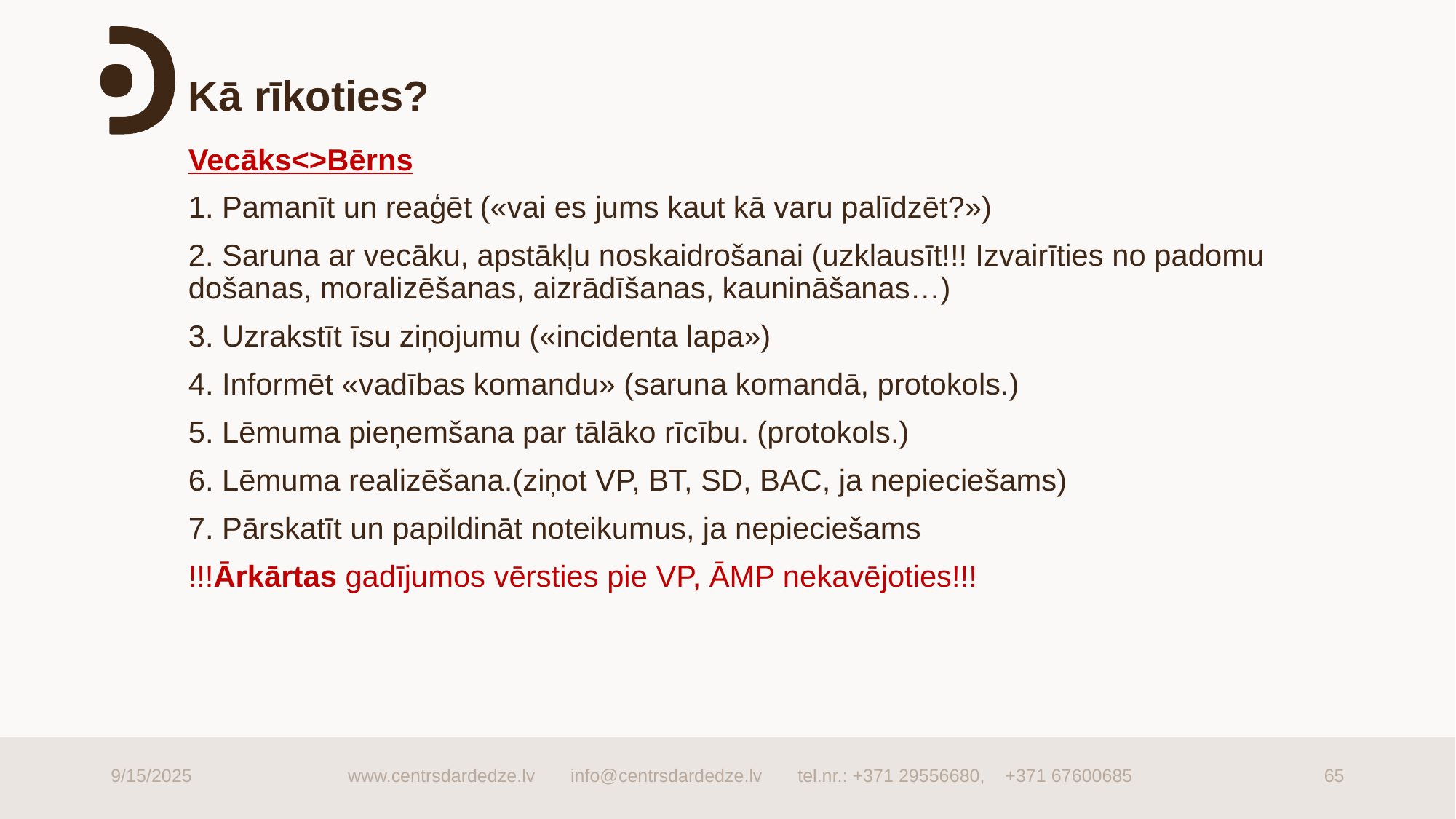

# Kā rīkoties?
Vecāks<>Bērns
1. Pamanīt un reaģēt («vai es jums kaut kā varu palīdzēt?»)
2. Saruna ar vecāku, apstākļu noskaidrošanai (uzklausīt!!! Izvairīties no padomu došanas, moralizēšanas, aizrādīšanas, kaunināšanas…)
3. Uzrakstīt īsu ziņojumu («incidenta lapa»)
4. Informēt «vadības komandu» (saruna komandā, protokols.)
5. Lēmuma pieņemšana par tālāko rīcību. (protokols.)
6. Lēmuma realizēšana.(ziņot VP, BT, SD, BAC, ja nepieciešams)
7. Pārskatīt un papildināt noteikumus, ja nepieciešams
!!!Ārkārtas gadījumos vērsties pie VP, ĀMP nekavējoties!!!

9/15/2025
www.centrsdardedze.lv       info@centrsdardedze.lv       tel.nr.: +371 29556680,    +371 67600685
65